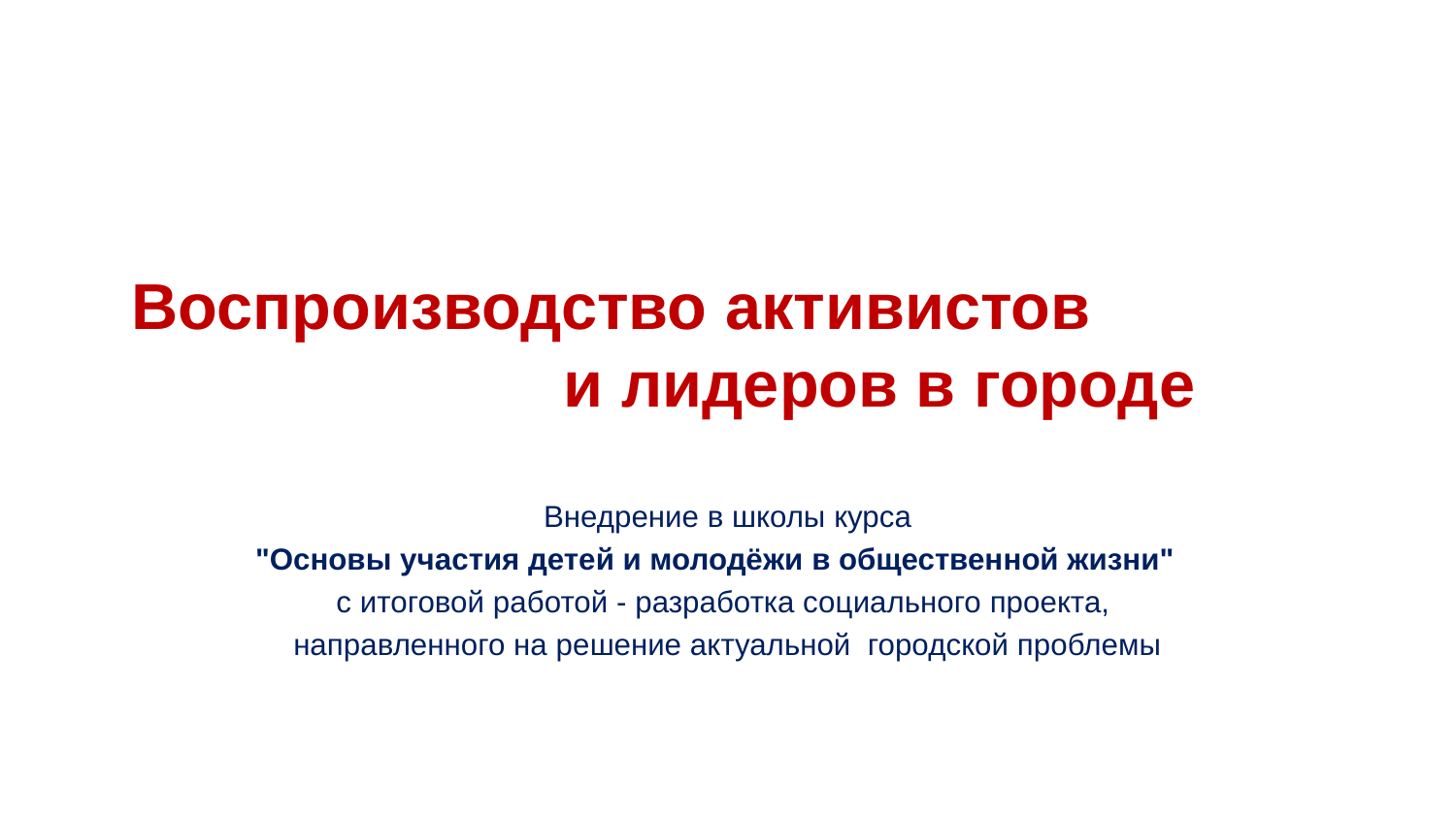

# Воспроизводство активистов                               и лидеров в городе
Внедрение в школы курса
"Основы участия детей и молодёжи в общественной жизни"
с итоговой работой - разработка социального проекта,
направленного на решение актуальной  городской проблемы